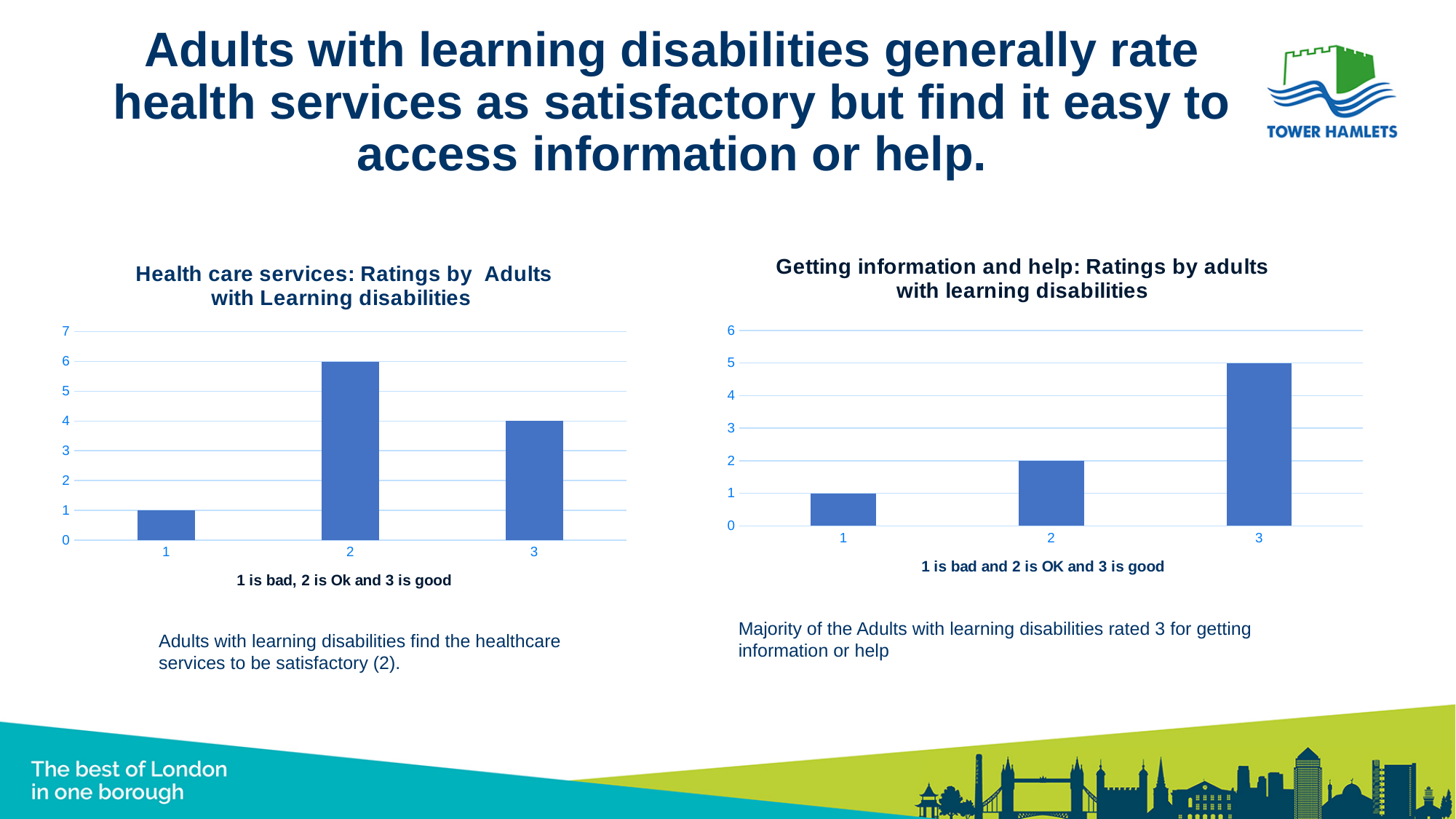

# Adults with learning disabilities generally rate health services as satisfactory but find it easy to access information or help.

### Chart: Getting information and help: Ratings by adults with learning disabilities

| Category | Getting informtaion and help  |
|---|---|

### Chart: Health care services: Ratings by  Adults with Learning disabilities

| Category | Health care services  |
|---|---|
Majority of the Adults with learning disabilities rated 3 for getting information or help
Adults with learning disabilities find the healthcare services to be satisfactory (2).